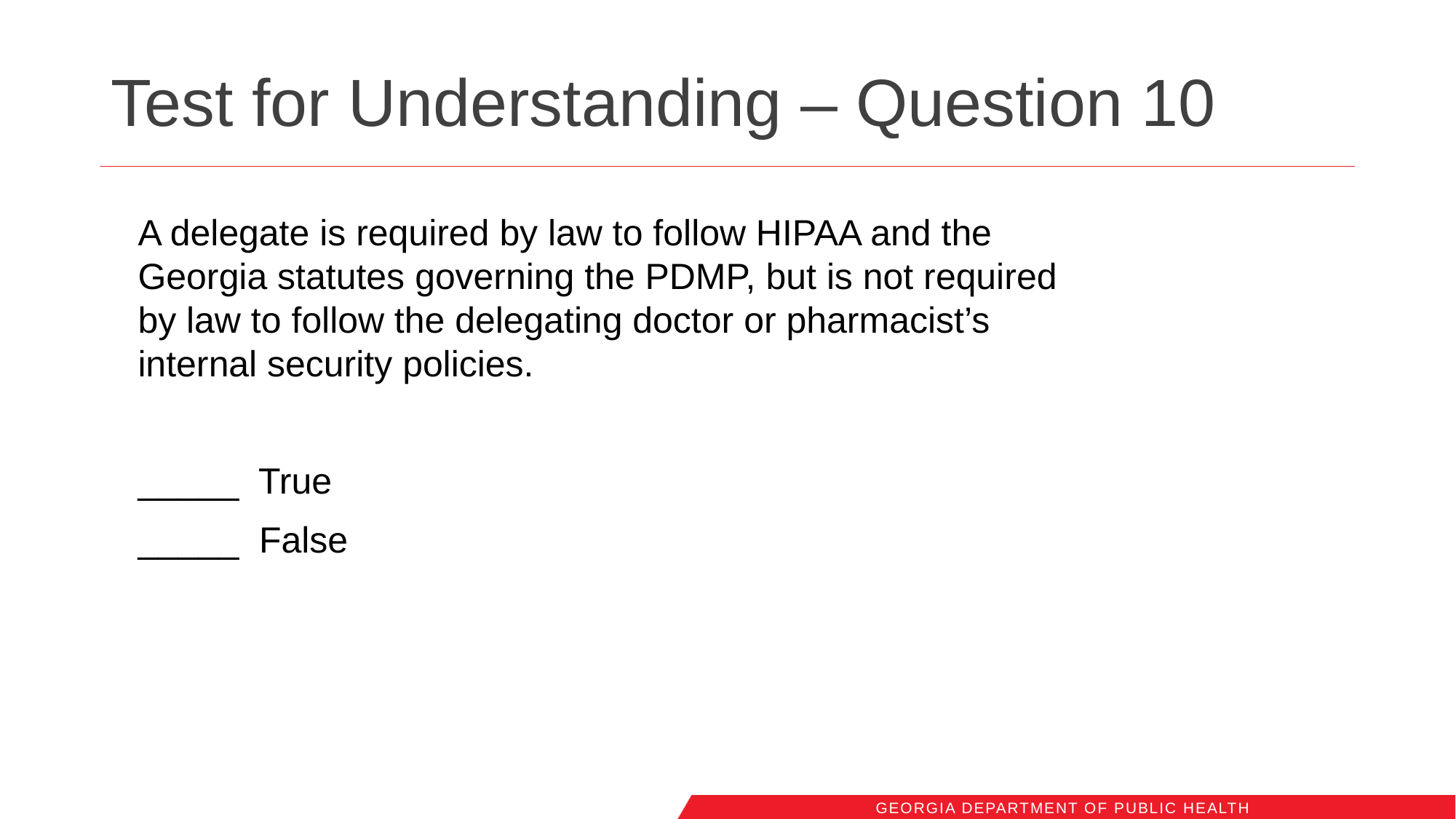

# Test for Understanding – Question 10
A delegate is required by law to follow HIPAA and the Georgia statutes governing the PDMP, but is not required by law to follow the delegating doctor or pharmacist’s internal security policies.

_____  True
_____  False